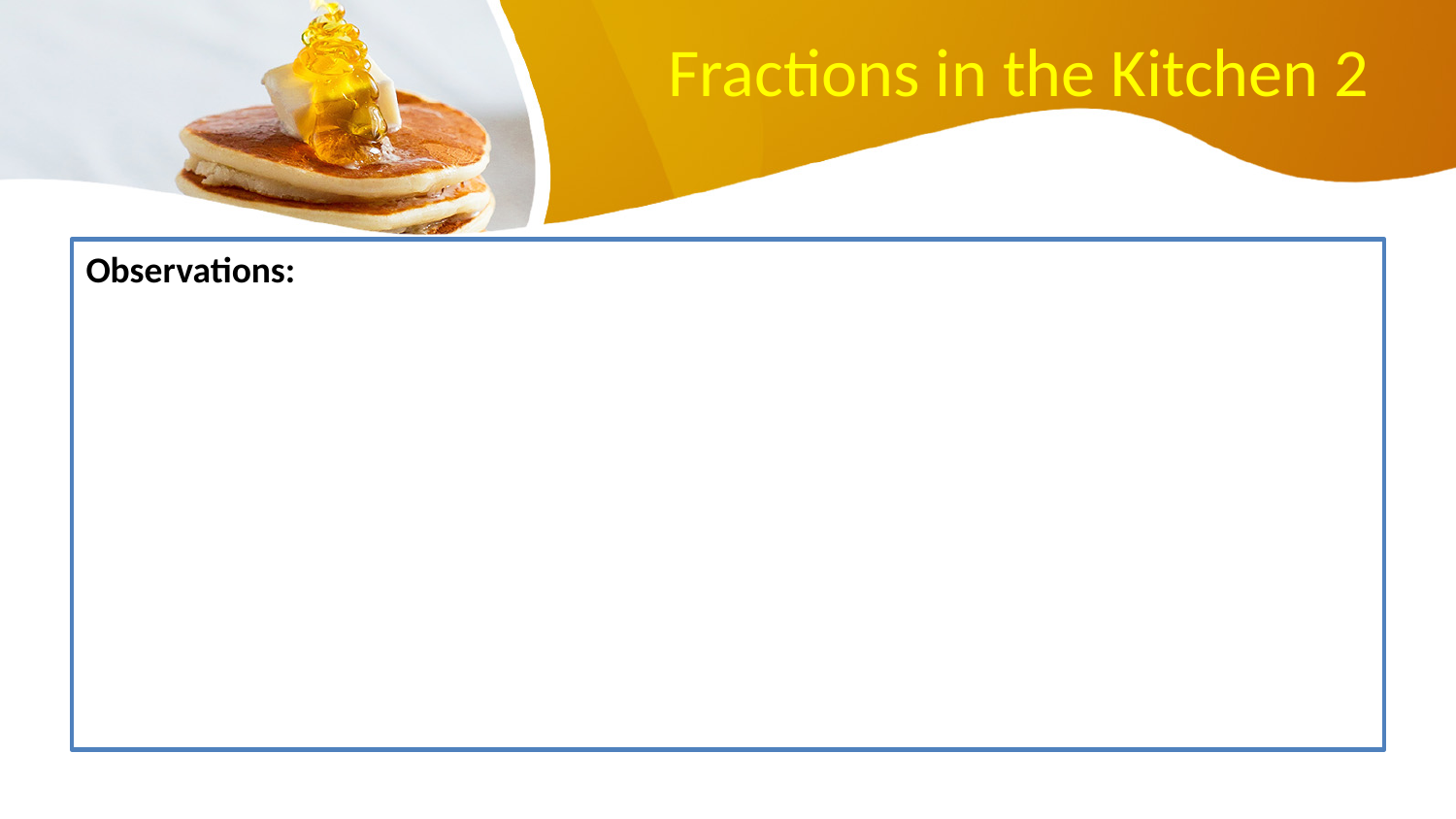

# Fractions in the Kitchen 2
Observations: